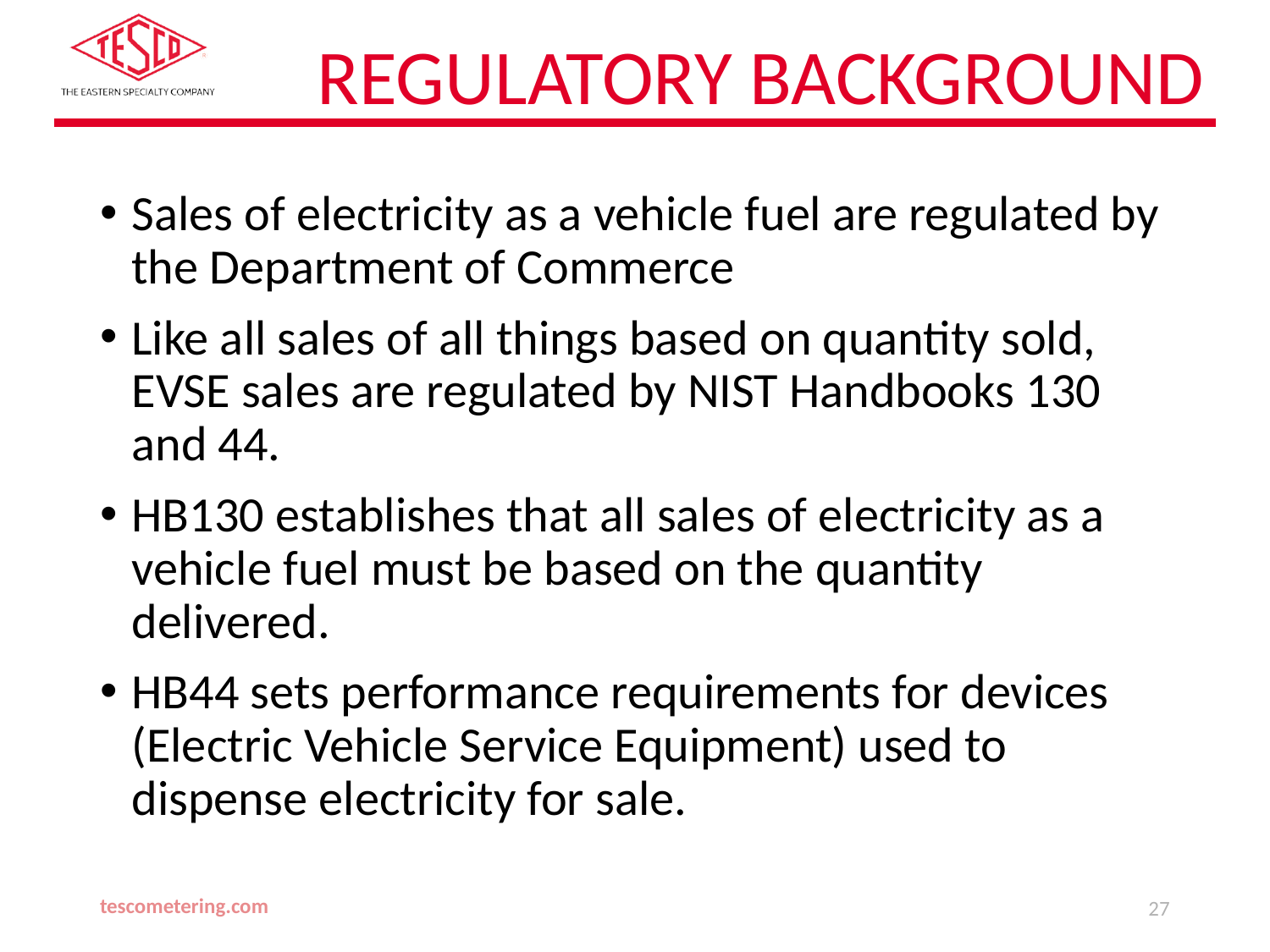

# REGULATORY BACKGROUND
Sales of electricity as a vehicle fuel are regulated by the Department of Commerce
Like all sales of all things based on quantity sold, EVSE sales are regulated by NIST Handbooks 130 and 44.
HB130 establishes that all sales of electricity as a vehicle fuel must be based on the quantity delivered.
HB44 sets performance requirements for devices (Electric Vehicle Service Equipment) used to dispense electricity for sale.
tescometering.com
27